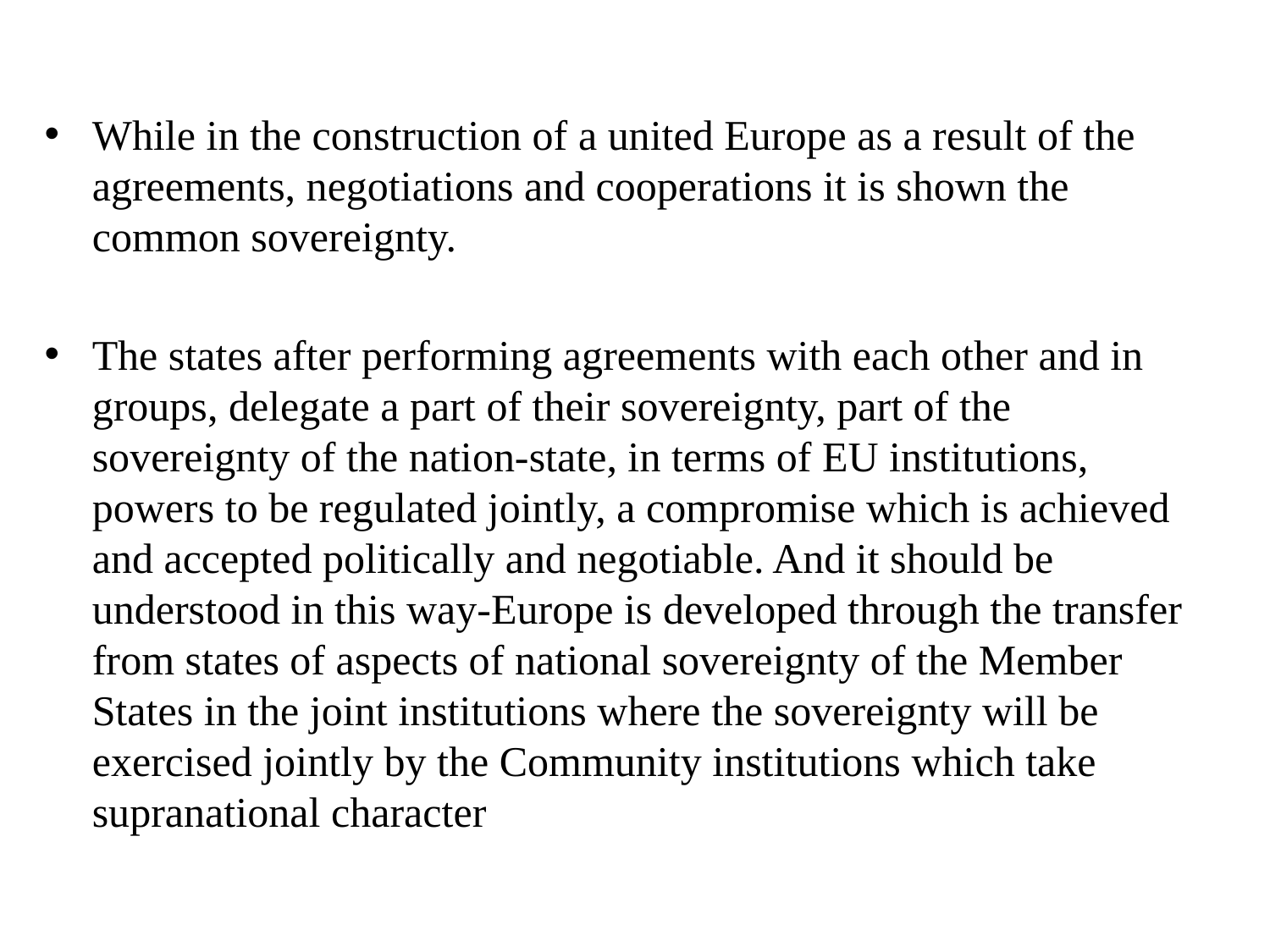

While in the construction of a united Europe as a result of the agreements, negotiations and cooperations it is shown the common sovereignty.

The states after performing agreements with each other and in groups, delegate a part of their sovereignty, part of the sovereignty of the nation-state, in terms of EU institutions, powers to be regulated jointly, a compromise which is achieved and accepted politically and negotiable. And it should be understood in this way-Europe is developed through the transfer from states of aspects of national sovereignty of the Member States in the joint institutions where the sovereignty will be exercised jointly by the Community institutions which take supranational character